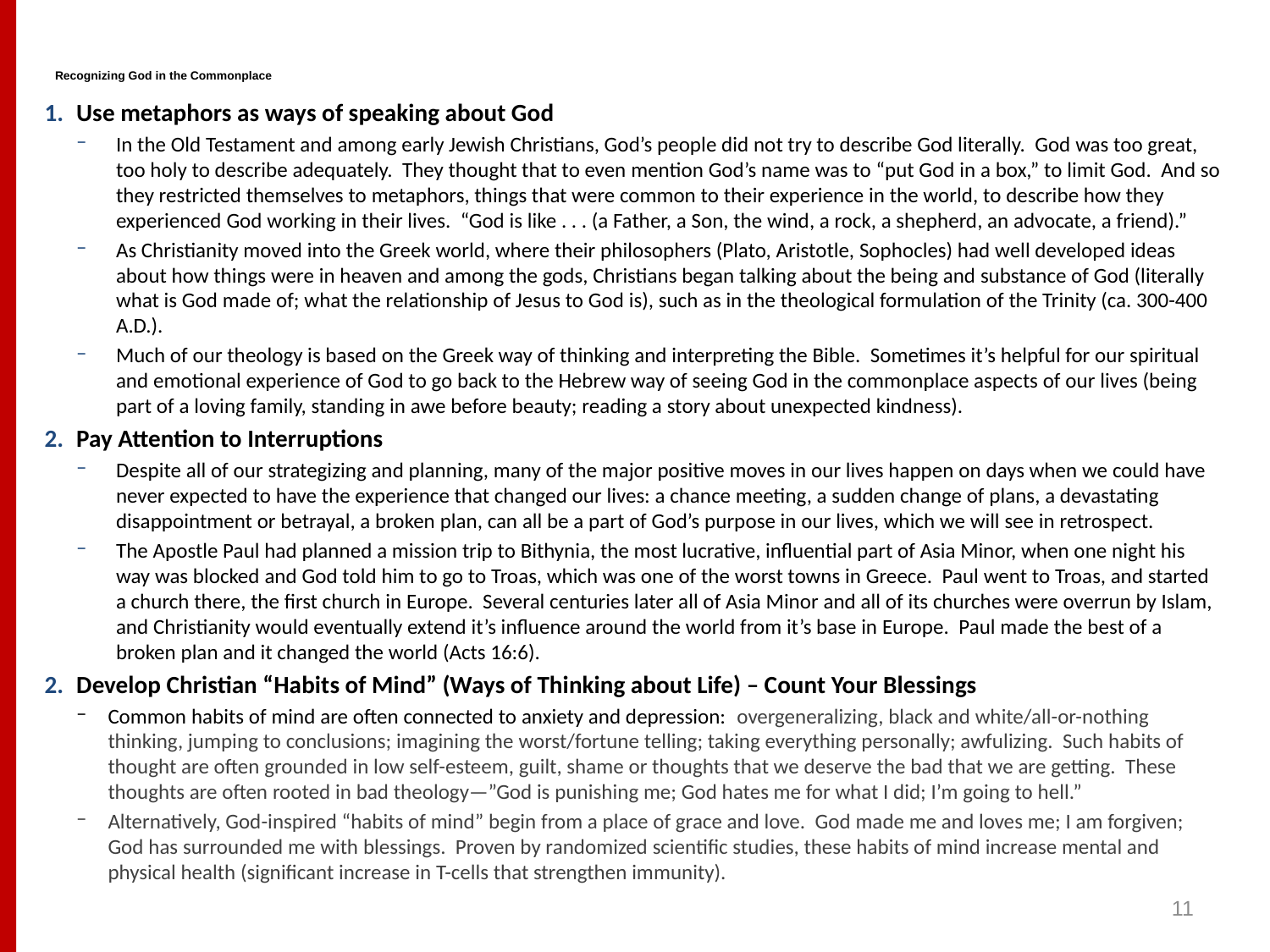

# Recognizing God in the Commonplace
Use metaphors as ways of speaking about God
In the Old Testament and among early Jewish Christians, God’s people did not try to describe God literally.  God was too great, too holy to describe adequately.  They thought that to even mention God’s name was to “put God in a box,” to limit God.  And so they restricted themselves to metaphors, things that were common to their experience in the world, to describe how they experienced God working in their lives.  “God is like . . . (a Father, a Son, the wind, a rock, a shepherd, an advocate, a friend).”
As Christianity moved into the Greek world, where their philosophers (Plato, Aristotle, Sophocles) had well developed ideas about how things were in heaven and among the gods, Christians began talking about the being and substance of God (literally what is God made of; what the relationship of Jesus to God is), such as in the theological formulation of the Trinity (ca. 300-400 A.D.).
Much of our theology is based on the Greek way of thinking and interpreting the Bible.  Sometimes it’s helpful for our spiritual and emotional experience of God to go back to the Hebrew way of seeing God in the commonplace aspects of our lives (being part of a loving family, standing in awe before beauty; reading a story about unexpected kindness).
Pay Attention to Interruptions
Despite all of our strategizing and planning, many of the major positive moves in our lives happen on days when we could have never expected to have the experience that changed our lives: a chance meeting, a sudden change of plans, a devastating disappointment or betrayal, a broken plan, can all be a part of God’s purpose in our lives, which we will see in retrospect.
The Apostle Paul had planned a mission trip to Bithynia, the most lucrative, influential part of Asia Minor, when one night his way was blocked and God told him to go to Troas, which was one of the worst towns in Greece.  Paul went to Troas, and started a church there, the first church in Europe.  Several centuries later all of Asia Minor and all of its churches were overrun by Islam, and Christianity would eventually extend it’s influence around the world from it’s base in Europe.  Paul made the best of a broken plan and it changed the world (Acts 16:6).
Develop Christian “Habits of Mind” (Ways of Thinking about Life) – Count Your Blessings
Common habits of mind are often connected to anxiety and depression:  overgeneralizing, black and white/all-or-nothing thinking, jumping to conclusions; imagining the worst/fortune telling; taking everything personally; awfulizing.  Such habits of thought are often grounded in low self-esteem, guilt, shame or thoughts that we deserve the bad that we are getting.  These thoughts are often rooted in bad theology—”God is punishing me; God hates me for what I did; I’m going to hell.”
Alternatively, God-inspired “habits of mind” begin from a place of grace and love.  God made me and loves me; I am forgiven; God has surrounded me with blessings.  Proven by randomized scientific studies, these habits of mind increase mental and physical health (significant increase in T-cells that strengthen immunity).

11